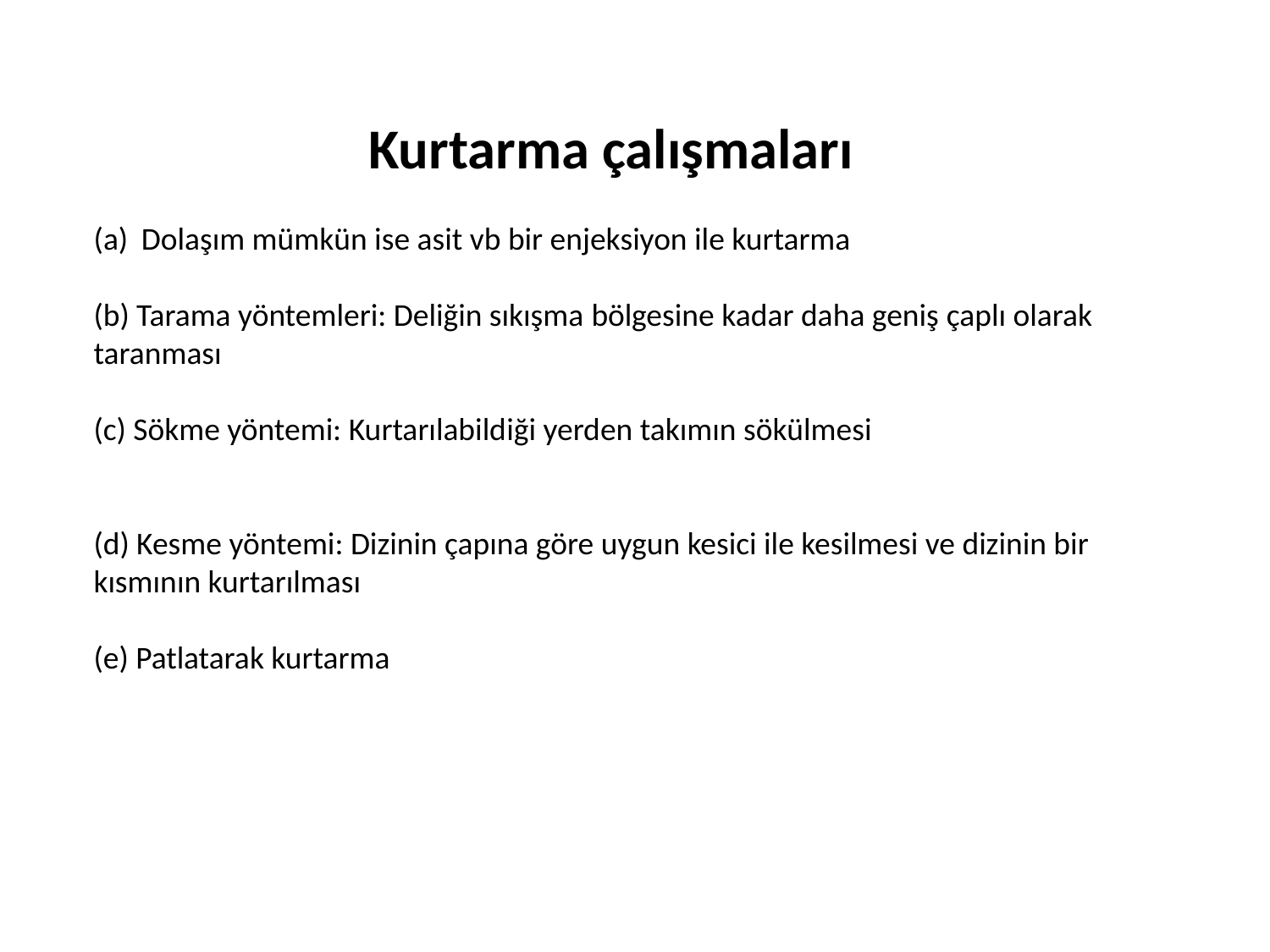

Kurtarma çalışmaları

Dolaşım mümkün ise asit vb bir enjeksiyon ile kurtarma

(b) Tarama yöntemleri: Deliğin sıkışma bölgesine kadar daha geniş çaplı olarak taranması

(c) Sökme yöntemi: Kurtarılabildiği yerden takımın sökülmesi

(d) Kesme yöntemi: Dizinin çapına göre uygun kesici ile kesilmesi ve dizinin bir kısmının kurtarılması

(e) Patlatarak kurtarma